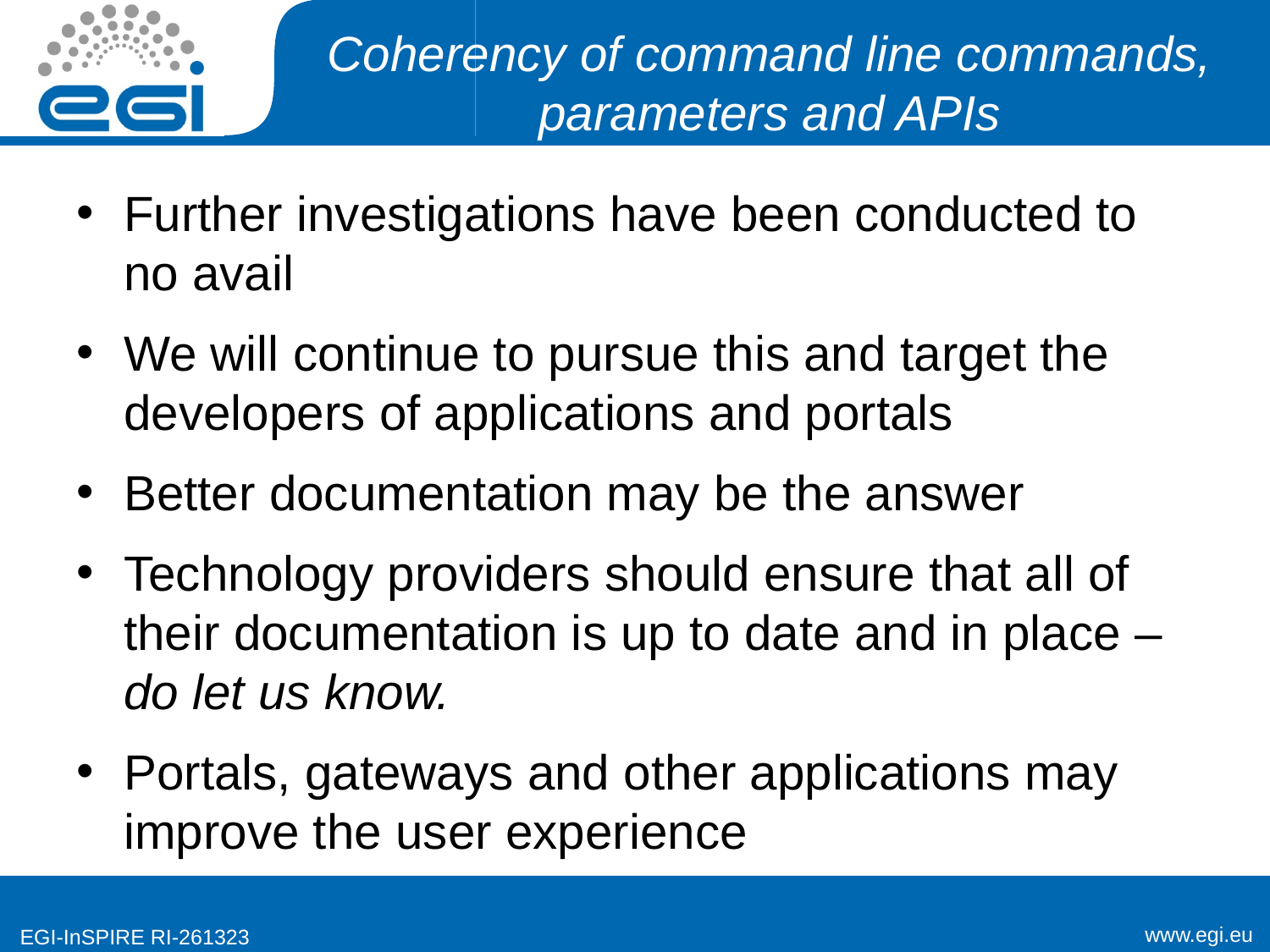

# Coherency of command line commands, parameters and APIs
Further investigations have been conducted to no avail
We will continue to pursue this and target the developers of applications and portals
Better documentation may be the answer
Technology providers should ensure that all of their documentation is up to date and in place – do let us know.
Portals, gateways and other applications may improve the user experience